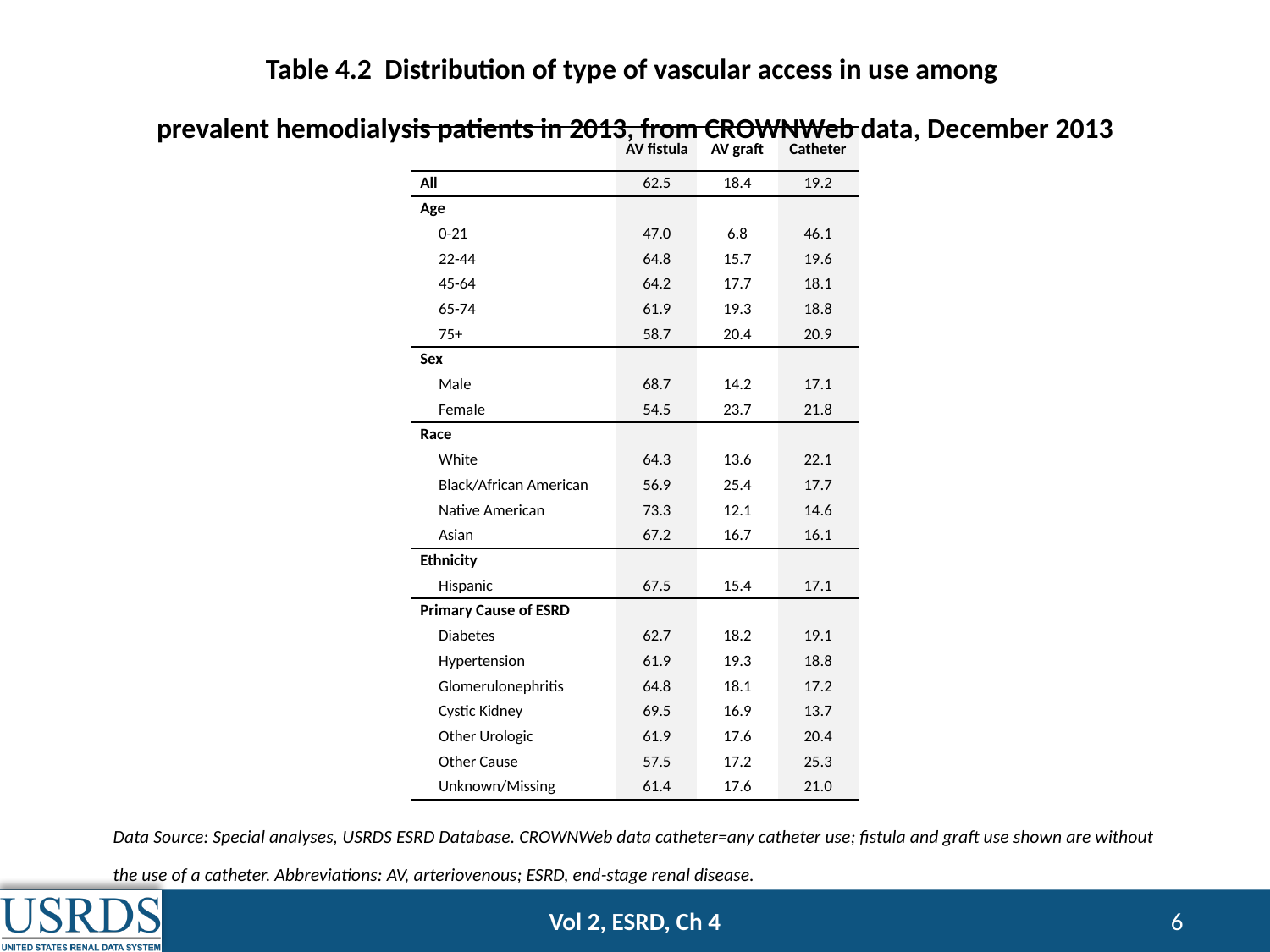

# Table 4.2  Distribution of type of vascular access in use among prevalent hemodialysis patients in 2013, from CROWNWeb data, December 2013
|  | AV fistula | AV graft | Catheter |
| --- | --- | --- | --- |
| All | 62.5 | 18.4 | 19.2 |
| Age |  |  |  |
| 0-21 | 47.0 | 6.8 | 46.1 |
| 22-44 | 64.8 | 15.7 | 19.6 |
| 45-64 | 64.2 | 17.7 | 18.1 |
| 65-74 | 61.9 | 19.3 | 18.8 |
| 75+ | 58.7 | 20.4 | 20.9 |
| Sex |  |  |  |
| Male | 68.7 | 14.2 | 17.1 |
| Female | 54.5 | 23.7 | 21.8 |
| Race |  |  |  |
| White | 64.3 | 13.6 | 22.1 |
| Black/African American | 56.9 | 25.4 | 17.7 |
| Native American | 73.3 | 12.1 | 14.6 |
| Asian | 67.2 | 16.7 | 16.1 |
| Ethnicity |  |  |  |
| Hispanic | 67.5 | 15.4 | 17.1 |
| Primary Cause of ESRD |  |  |  |
| Diabetes | 62.7 | 18.2 | 19.1 |
| Hypertension | 61.9 | 19.3 | 18.8 |
| Glomerulonephritis | 64.8 | 18.1 | 17.2 |
| Cystic Kidney | 69.5 | 16.9 | 13.7 |
| Other Urologic | 61.9 | 17.6 | 20.4 |
| Other Cause | 57.5 | 17.2 | 25.3 |
| Unknown/Missing | 61.4 | 17.6 | 21.0 |
Data Source: Special analyses, USRDS ESRD Database. CROWNWeb data catheter=any catheter use; fistula and graft use shown are without the use of a catheter. Abbreviations: AV, arteriovenous; ESRD, end-stage renal disease.
Vol 2, ESRD, Ch 4
6